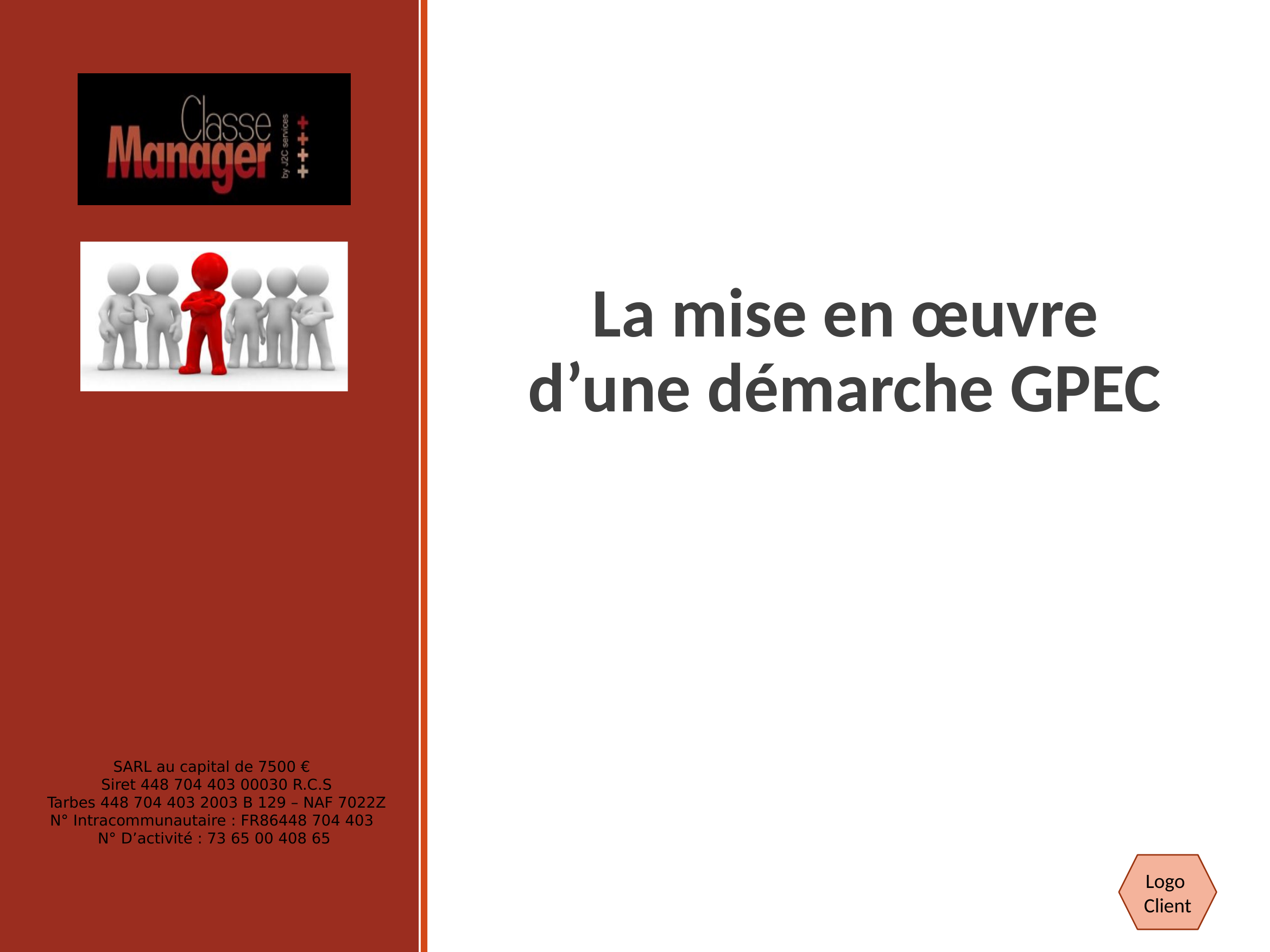

La mise en œuvre d’une démarche GPEC